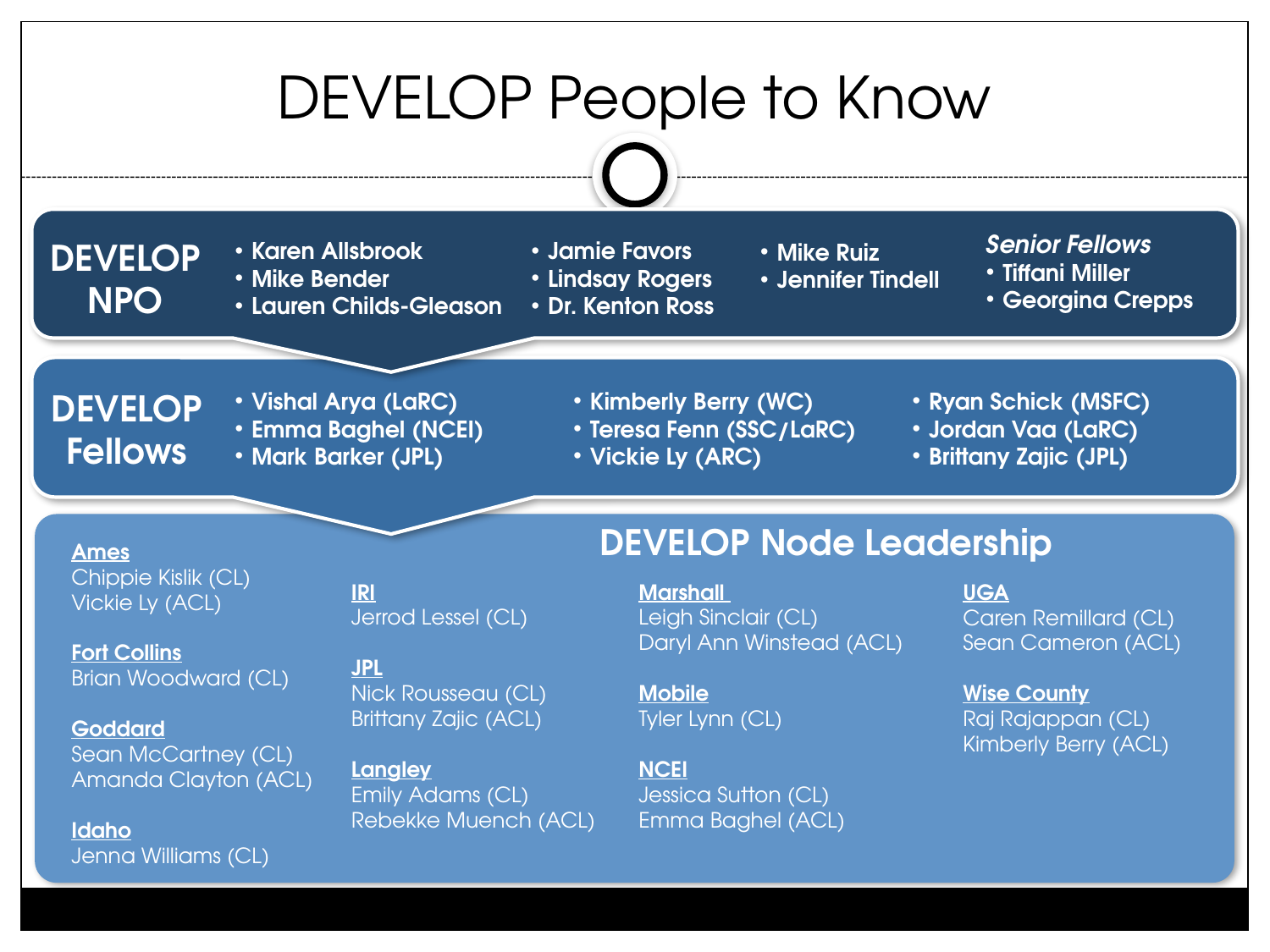

# DEVELOP People to Know

Senior Fellows
Tiffani Miller
Georgina Crepps
DEVELOP
NPO
Karen Allsbrook
Mike Bender
Lauren Childs-Gleason
Jamie Favors
Lindsay Rogers
Dr. Kenton Ross
Mike Ruiz
Jennifer Tindell

DEVELOP
Fellows
Vishal Arya (LaRC)
Emma Baghel (NCEI)
Mark Barker (JPL)
Kimberly Berry (WC)
Teresa Fenn (SSC/LaRC)
Vickie Ly (ARC)
Ryan Schick (MSFC)
Jordan Vaa (LaRC)
Brittany Zajic (JPL)

DEVELOP Node Leadership
Ames
Chippie Kislik (CL)
Vickie Ly (ACL)

Fort Collins
Brian Woodward (CL)

Goddard
Sean McCartney (CL)
Amanda Clayton (ACL)

Idaho
Jenna Williams (CL)
IRI
Jerrod Lessel (CL)

JPL
Nick Rousseau (CL)
Brittany Zajic (ACL)

Langley
Emily Adams (CL)
Rebekke Muench (ACL)
Marshall
Leigh Sinclair (CL)
Daryl Ann Winstead (ACL)

Mobile
Tyler Lynn (CL)

NCEI
Jessica Sutton (CL)
Emma Baghel (ACL)
UGA
Caren Remillard (CL)
Sean Cameron (ACL)

Wise County
Raj Rajappan (CL)
Kimberly Berry (ACL)